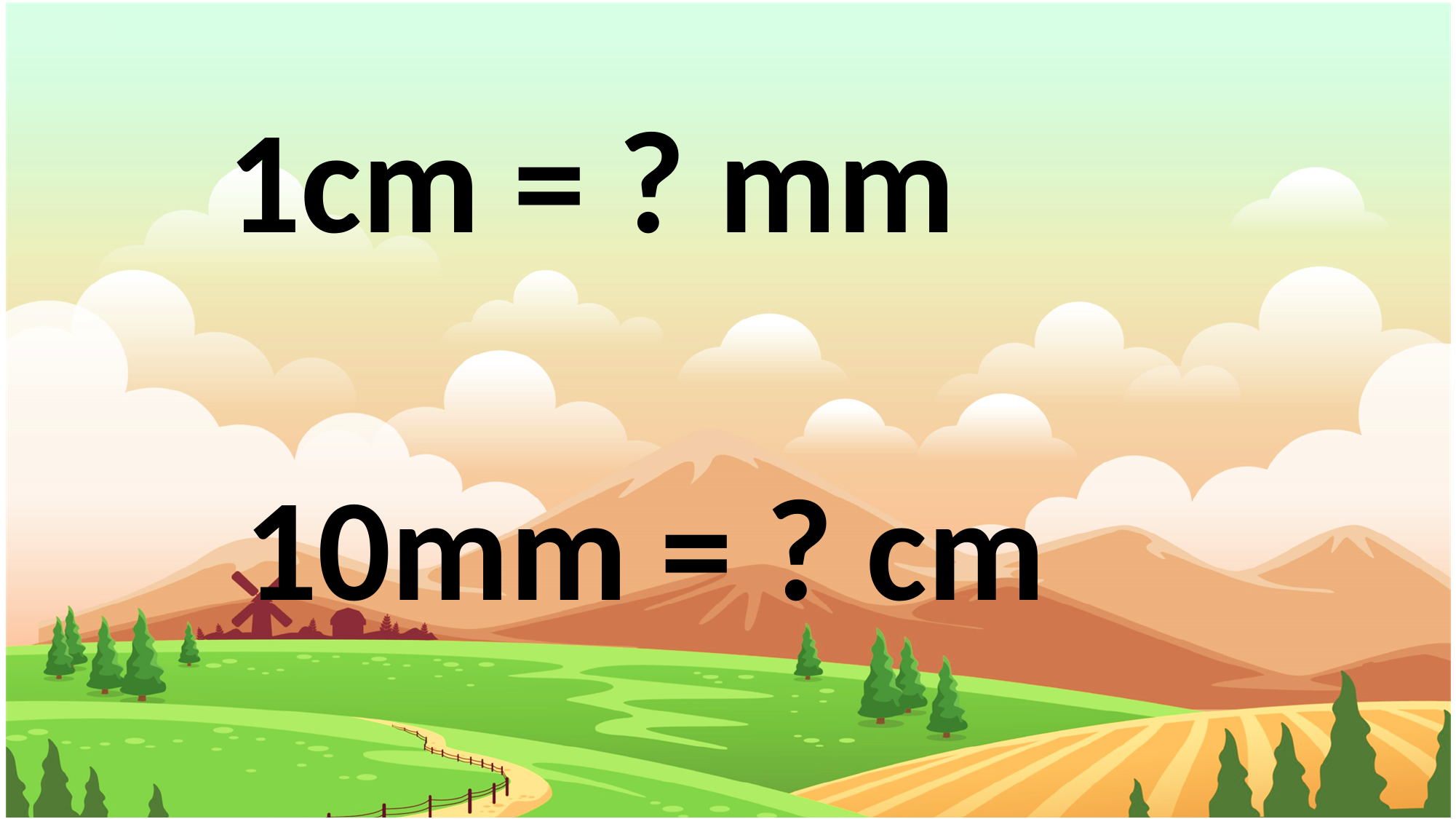

1cm = ? mm
10mm = ? cm